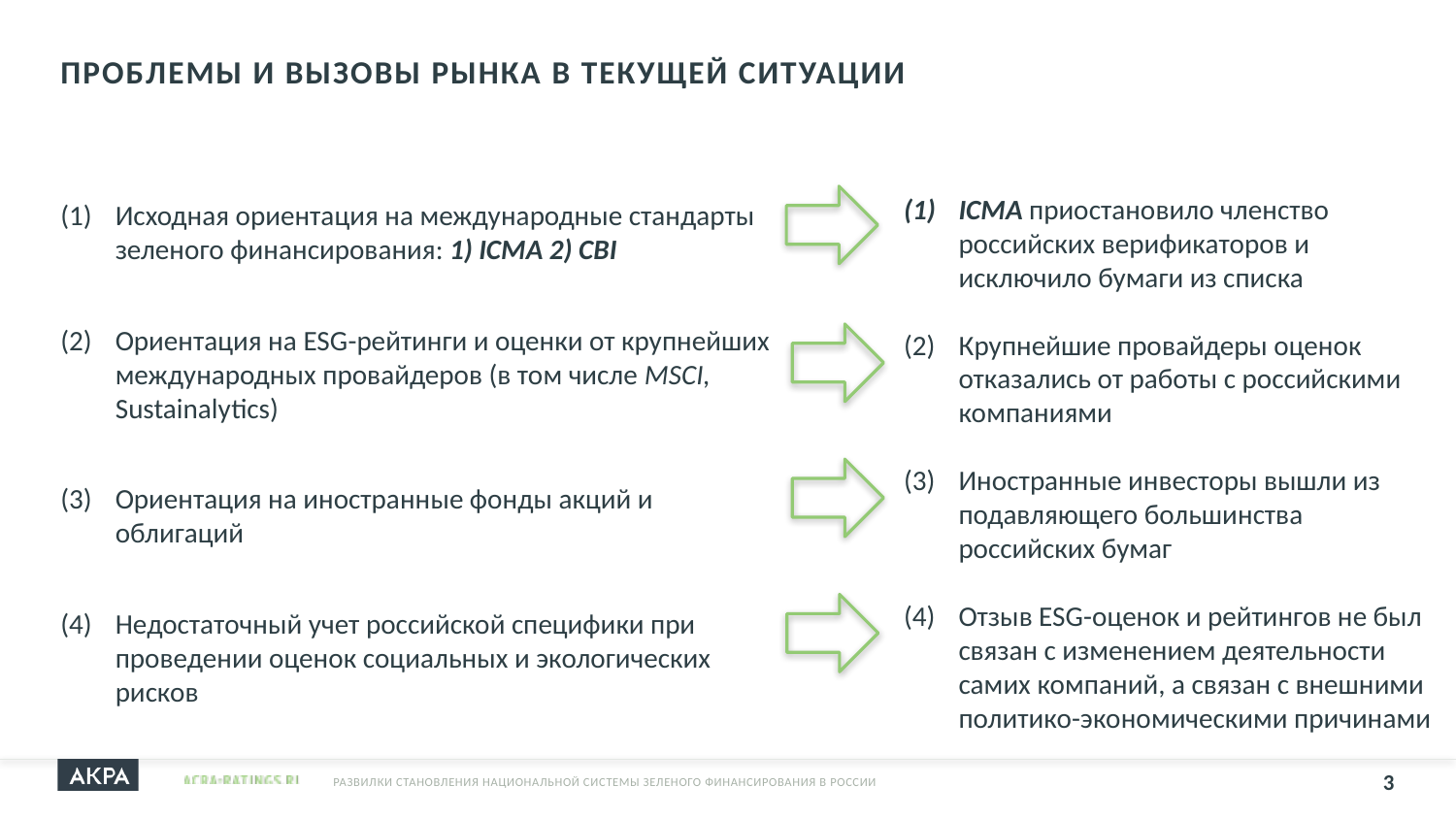

# ПРОБЛЕМЫ и вызовы рынка в текущей ситуации
ICMA приостановило членство российских верификаторов и исключило бумаги из списка

Крупнейшие провайдеры оценок отказались от работы с российскими компаниями

Иностранные инвесторы вышли из подавляющего большинства российских бумаг

Отзыв ESG-оценок и рейтингов не был связан с изменением деятельности самих компаний, а связан с внешними политико-экономическими причинами

Исходная ориентация на международные стандарты зеленого финансирования: 1) ICMA 2) CBI

Ориентация на ESG-рейтинги и оценки от крупнейших международных провайдеров (в том числе MSCI, Sustainalytics)

Ориентация на иностранные фонды акций и облигаций

Недостаточный учет российской специфики при проведении оценок социальных и экологических рисков

3
РАЗВИЛКИ СТАНОВЛЕНИЯ НАЦИОНАЛЬНОЙ СИСТЕМЫ ЗЕЛЕНОГО ФИНАНСИРОВАНИЯ В РОССИИ